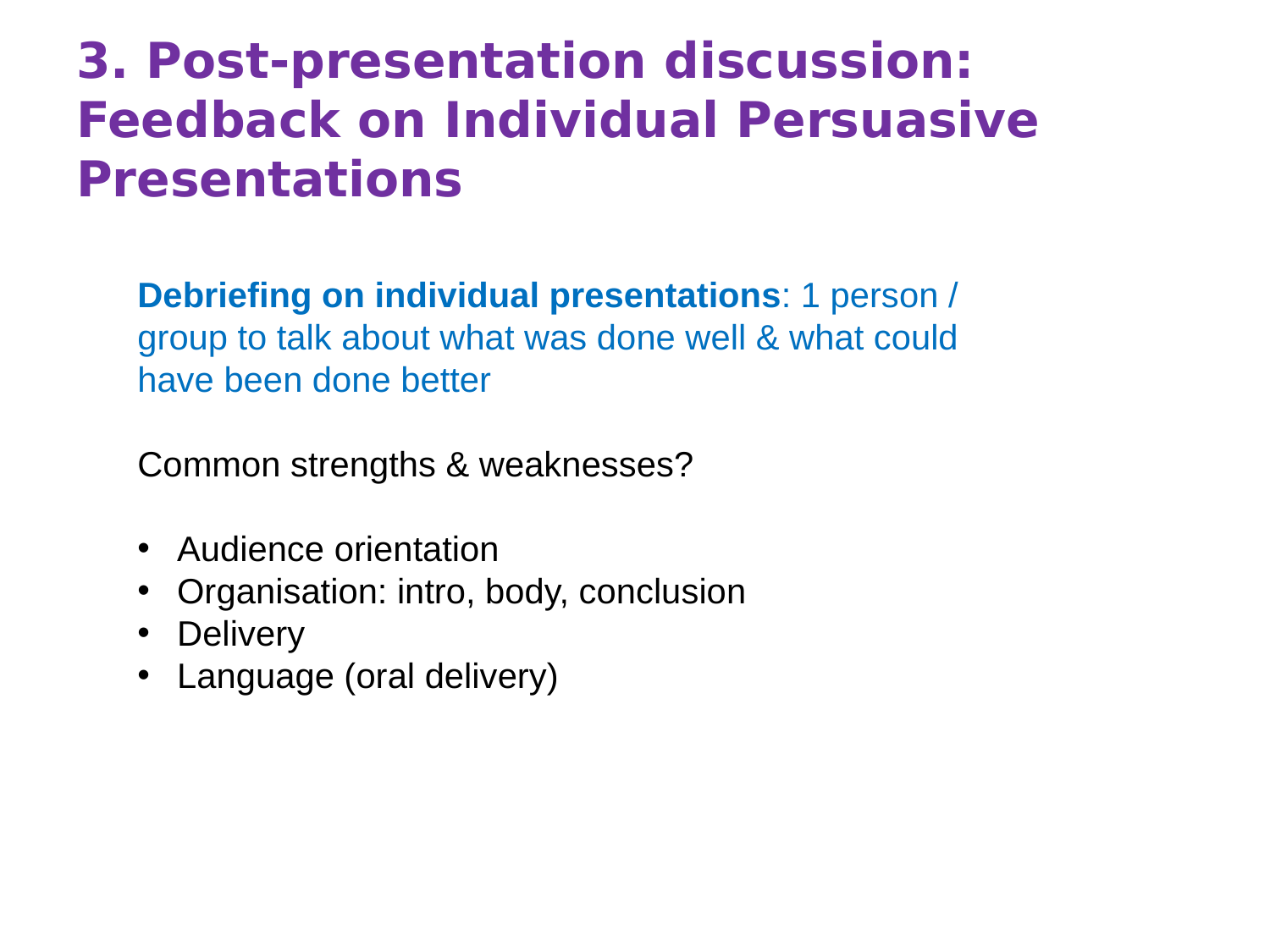

# 3. Post-presentation discussion: Feedback on Individual Persuasive Presentations
Debriefing on individual presentations: 1 person / group to talk about what was done well & what could have been done better

Common strengths & weaknesses?

Audience orientation
Organisation: intro, body, conclusion
Delivery
Language (oral delivery)